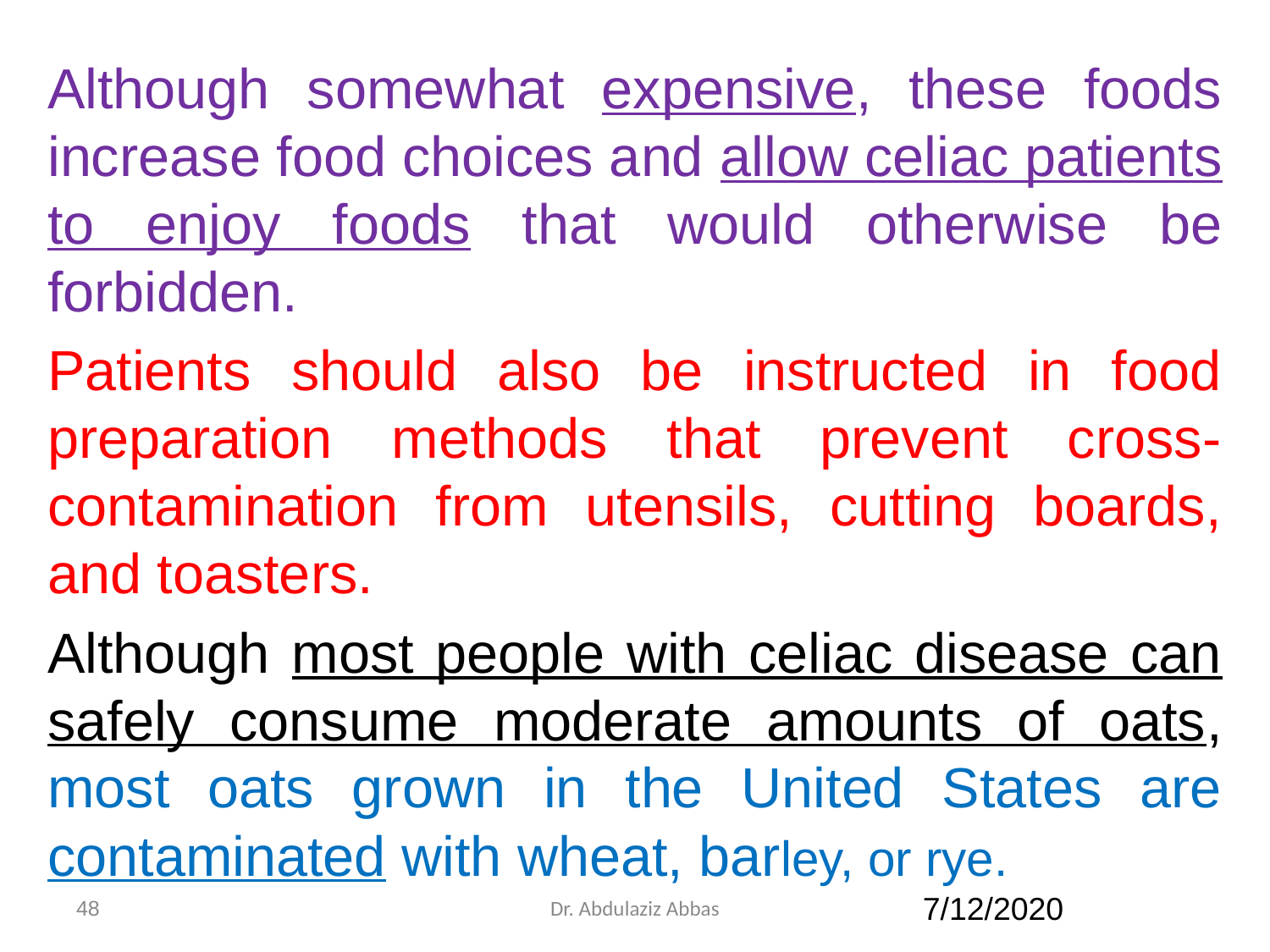

Although somewhat expensive, these foods increase food choices and allow celiac patients to enjoy foods that would otherwise be forbidden.
Patients should also be instructed in food preparation methods that prevent cross-contamination from utensils, cutting boards, and toasters.
Although most people with celiac disease can safely consume moderate amounts of oats, most oats grown in the United States are contaminated with wheat, barley, or rye.
48
Dr. Abdulaziz Abbas
7/12/2020